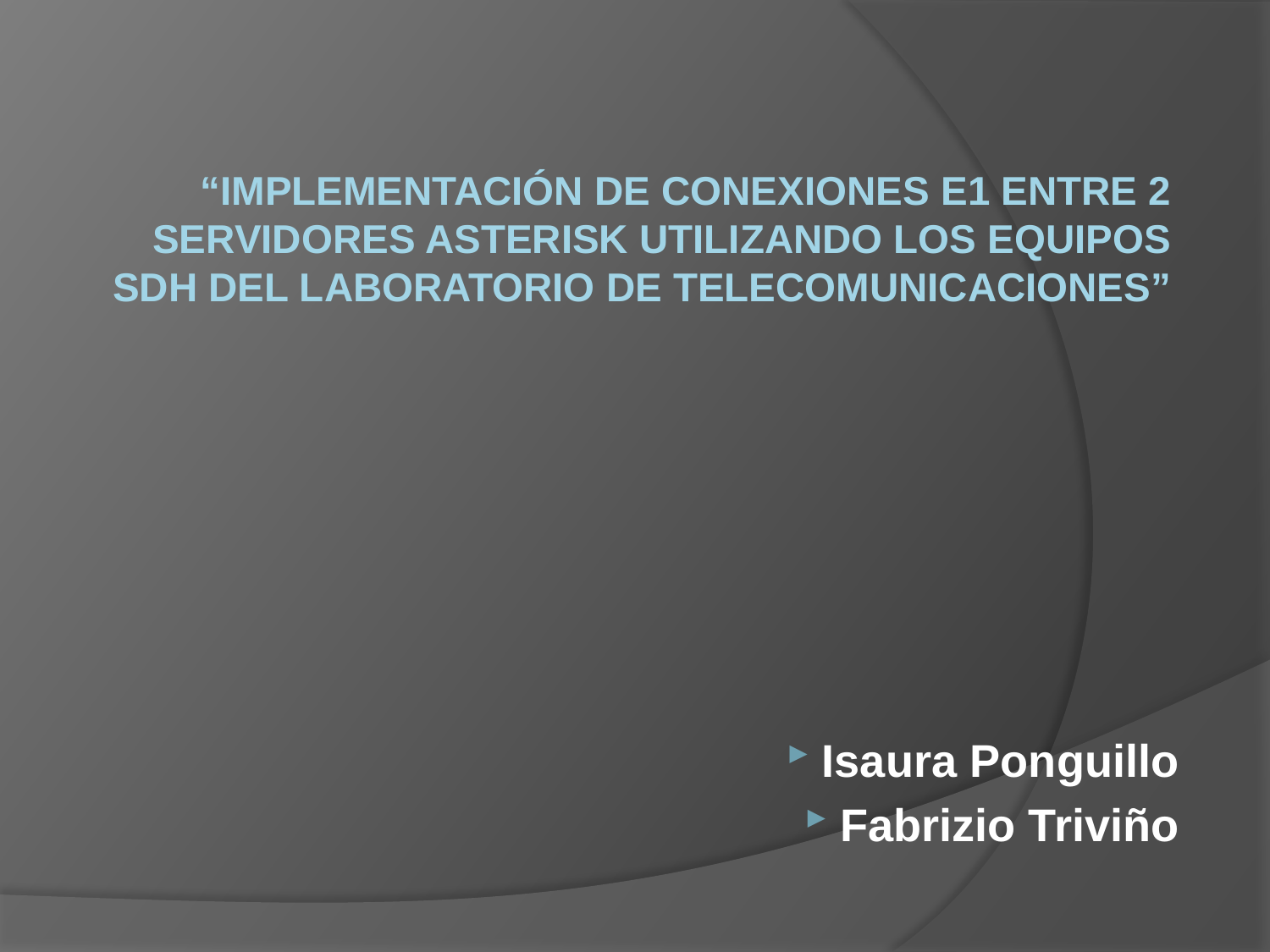

# “Implementación de conexiones E1 entre 2 servidores Asterisk utilizando los equipos SDH del laboratorio de Telecomunicaciones”
Isaura Ponguillo
Fabrizio Triviño